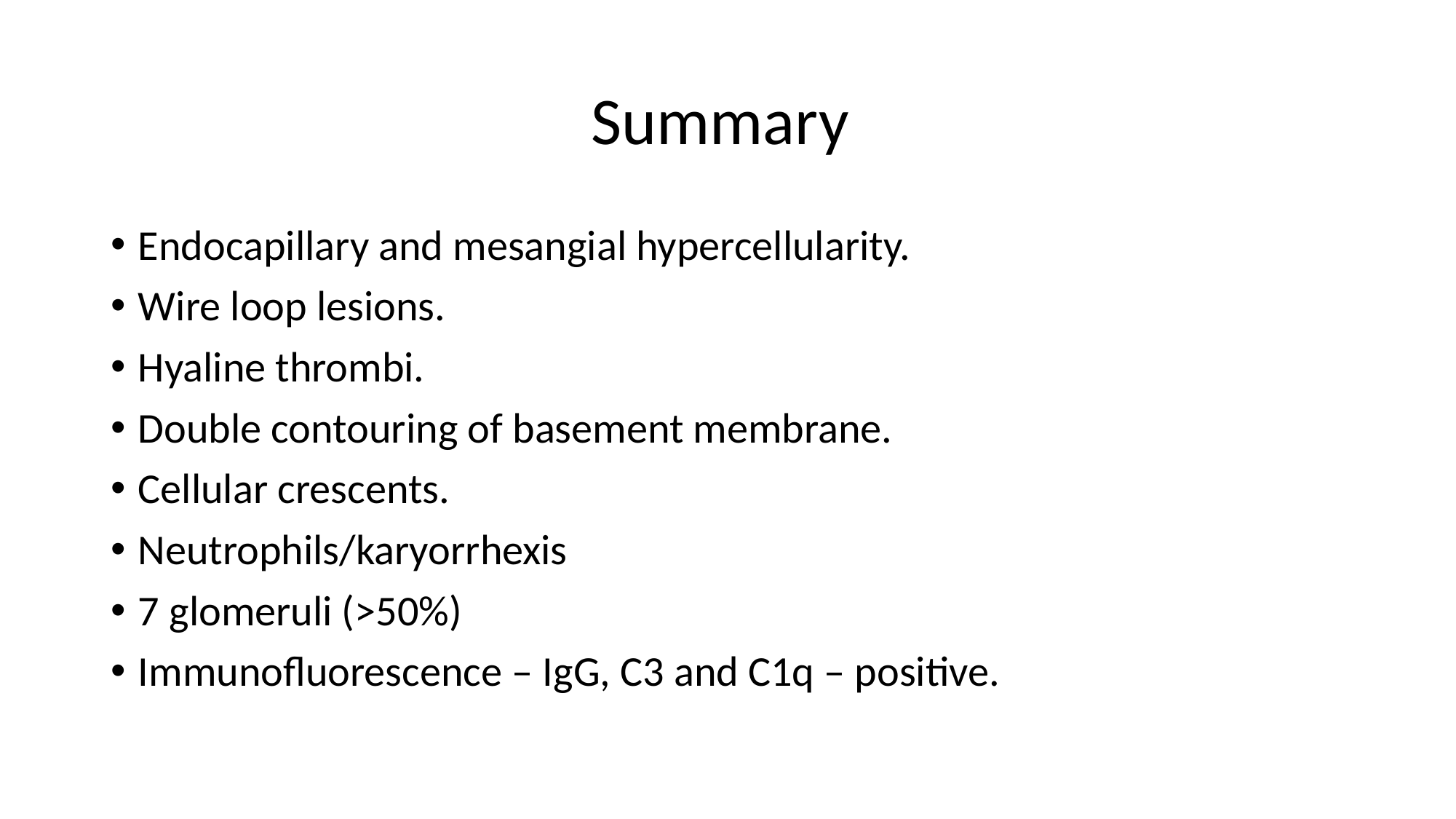

# Summary
Endocapillary and mesangial hypercellularity.
Wire loop lesions.
Hyaline thrombi.
Double contouring of basement membrane.
Cellular crescents.
Neutrophils/karyorrhexis
7 glomeruli (>50%)
Immunofluorescence – IgG, C3 and C1q – positive.